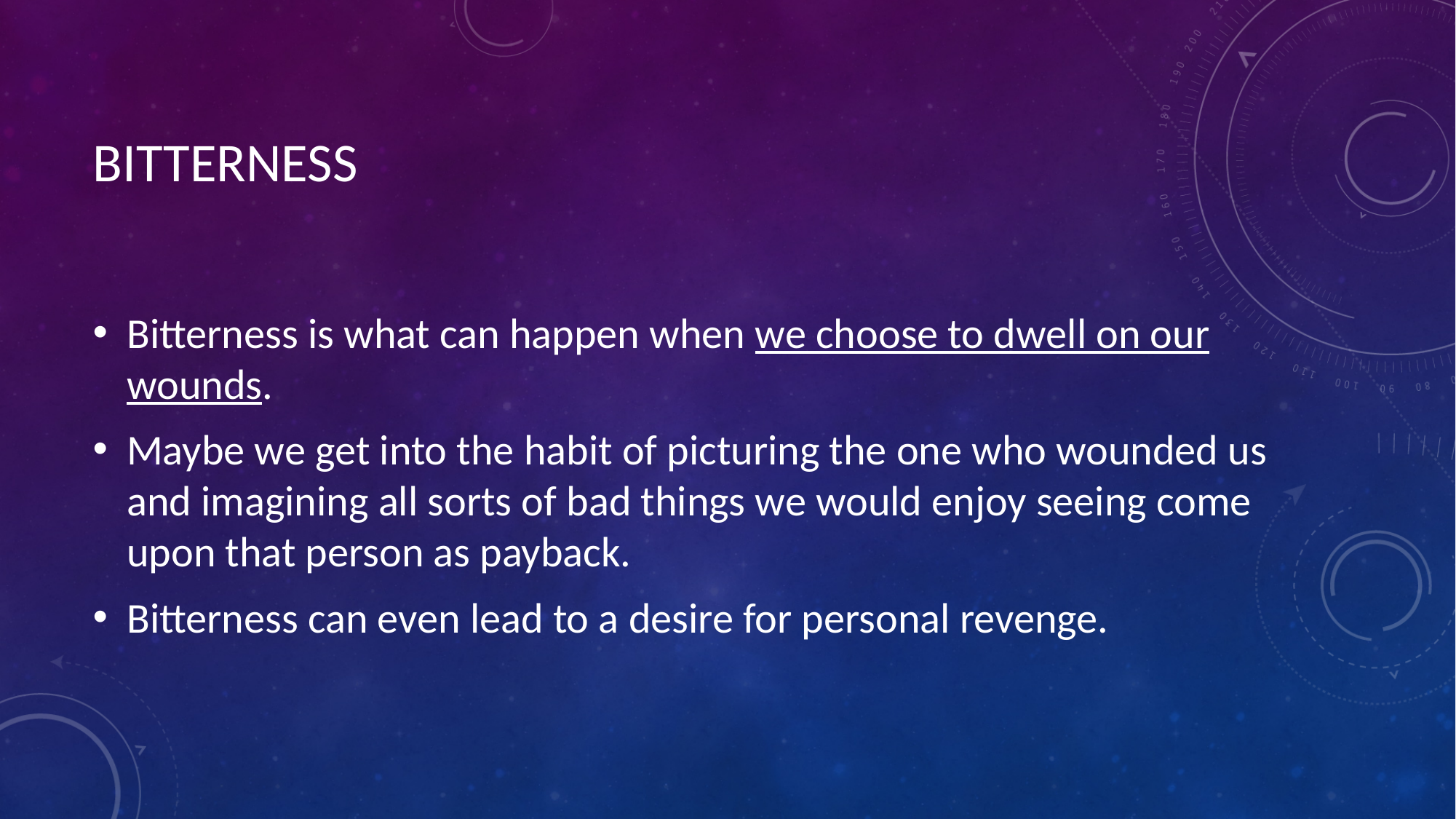

# Bitterness
Bitterness is what can happen when we choose to dwell on our wounds.
Maybe we get into the habit of picturing the one who wounded us and imagining all sorts of bad things we would enjoy seeing come upon that person as payback.
Bitterness can even lead to a desire for personal revenge.